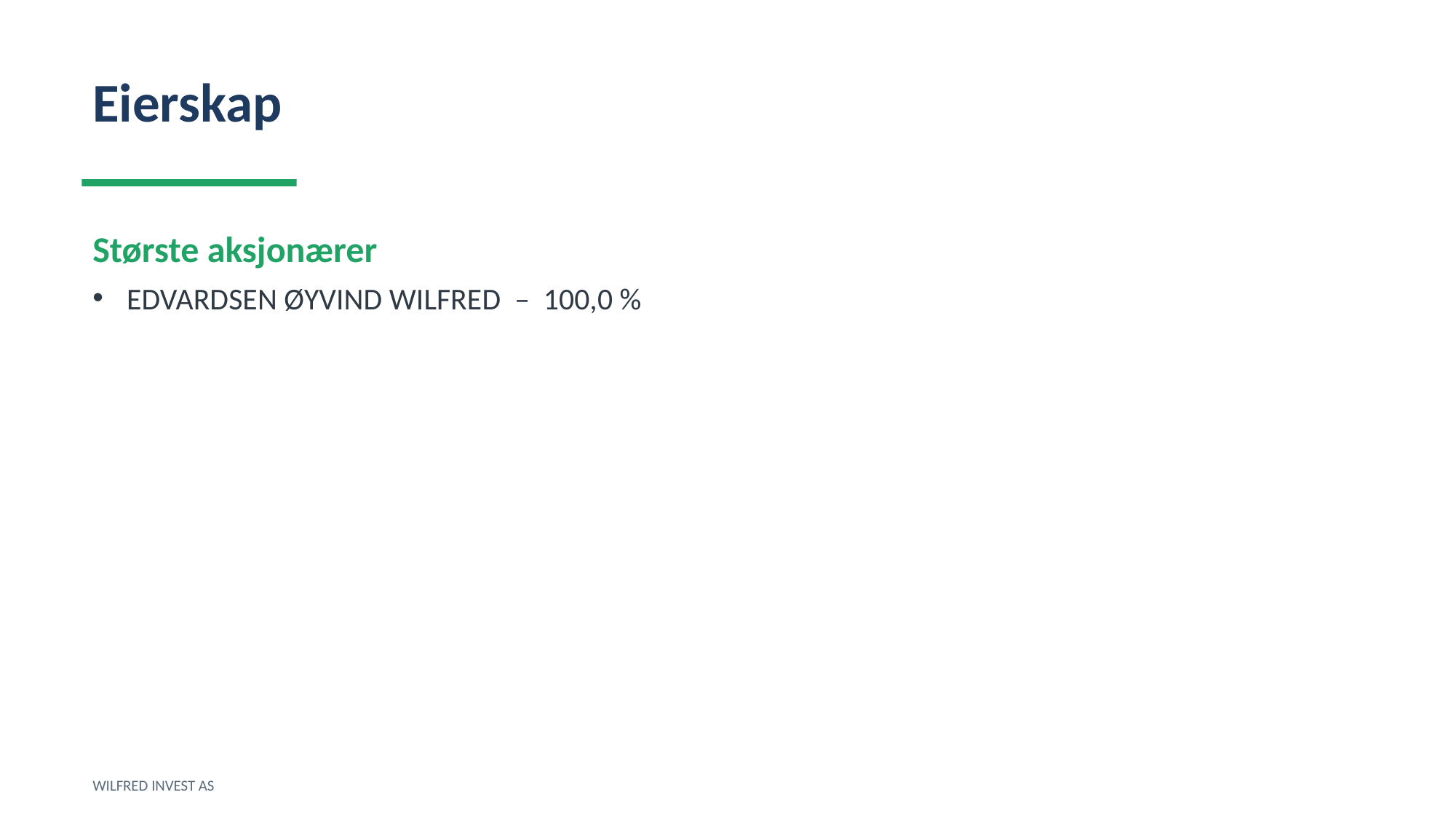

Eierskap

Største aksjonærer
EDVARDSEN ØYVIND WILFRED  –  100,0 %
WILFRED INVEST AS